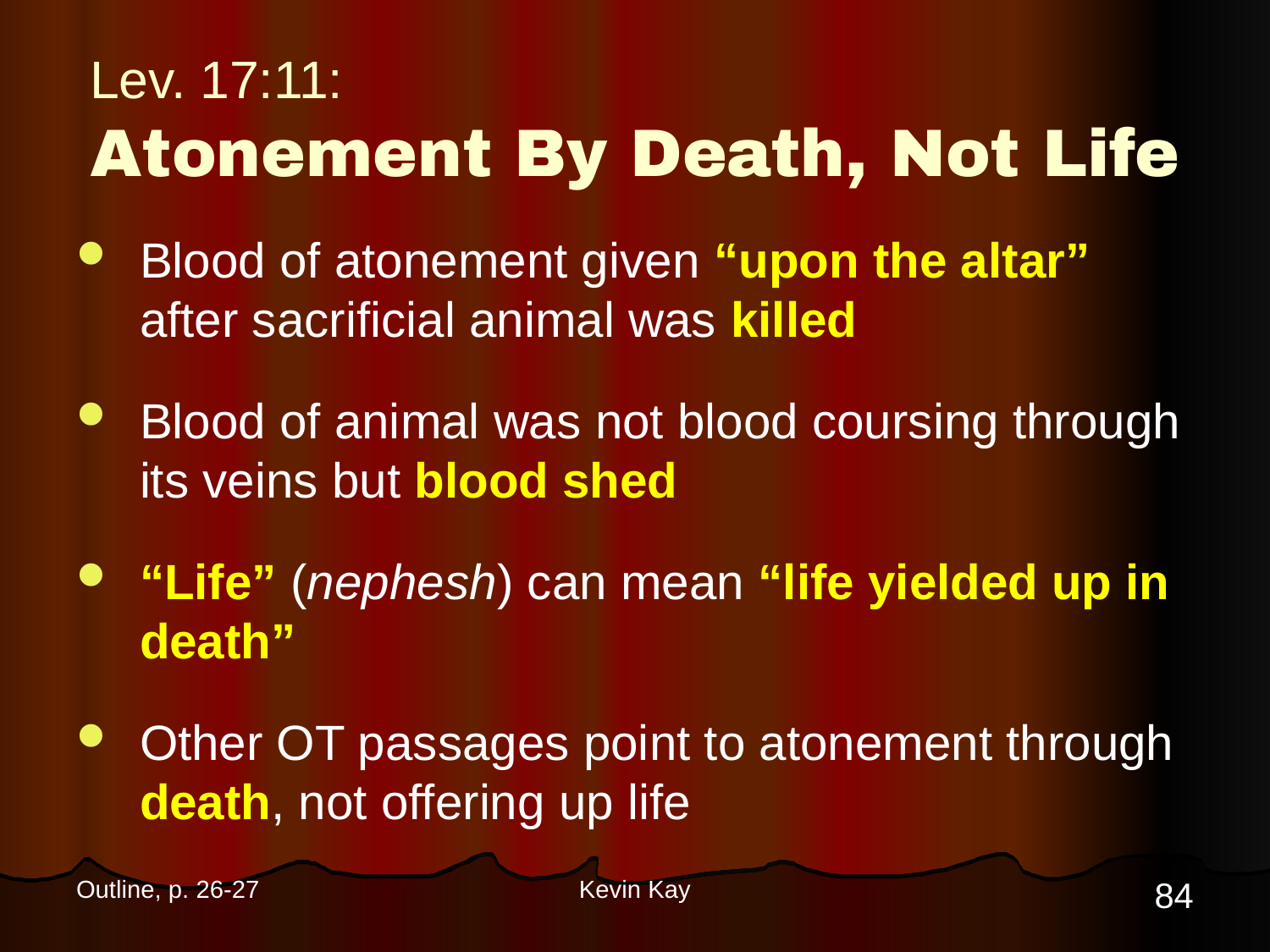

# Lev. 17:11: Atonement By Death, Not Life
Blood of atonement given “upon the altar” after sacrificial animal was killed
Blood of animal was not blood coursing through its veins but blood shed
“Life” (nephesh) can mean “life yielded up in death”
Other OT passages point to atonement through death, not offering up life

84
Outline, p. 26-27
Kevin Kay